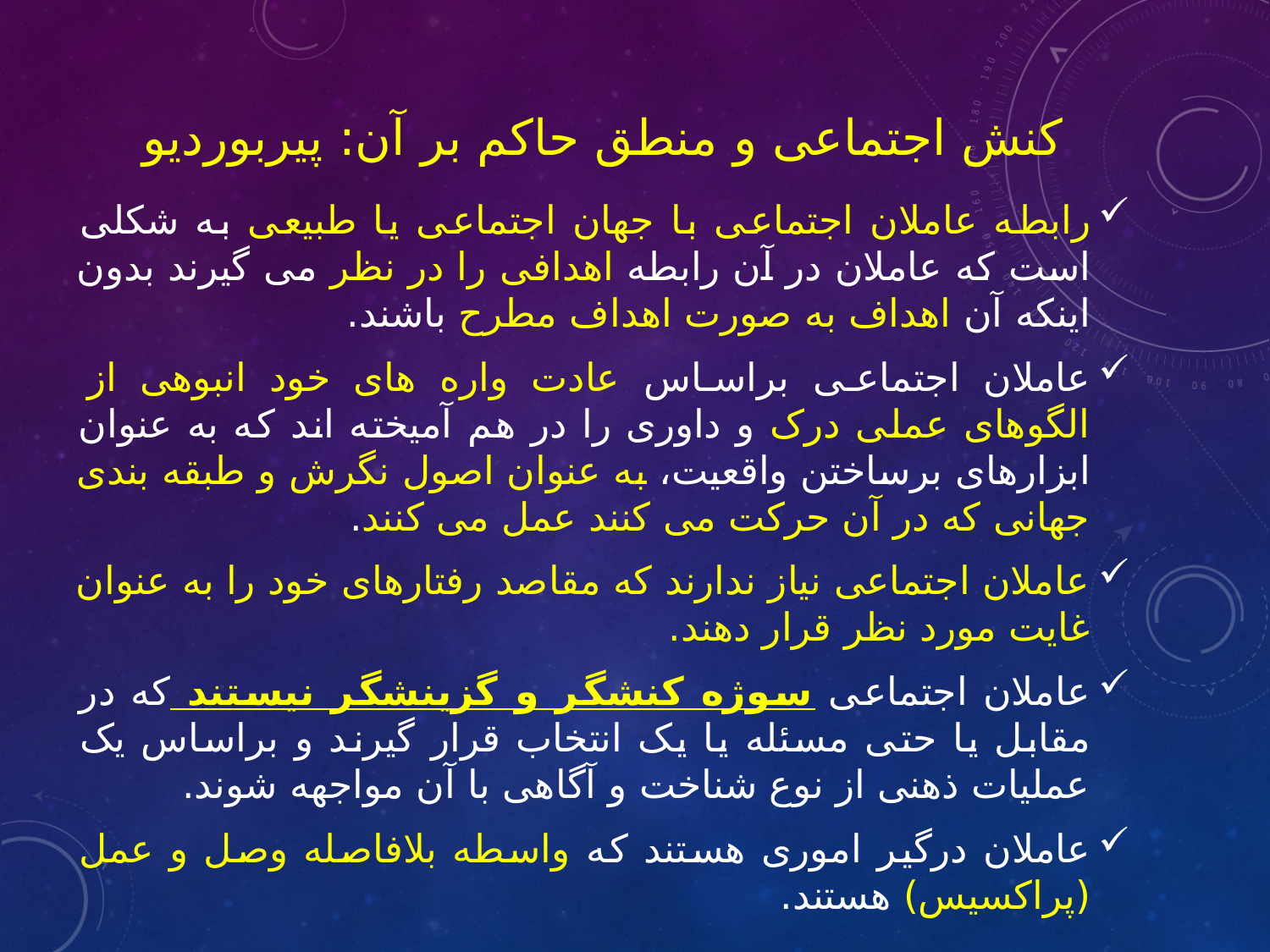

# کنش اجتماعی و منطق حاکم بر آن: پیربوردیو
رابطه عاملان اجتماعی با جهان اجتماعی یا طبیعی به شکلی است که عاملان در آن رابطه اهدافی را در نظر می گیرند بدون اینکه آن اهداف به صورت اهداف مطرح باشند.
عاملان اجتماعی براساس عادت واره های خود انبوهی از الگوهای عملی درک و داوری را در هم آمیخته اند که به عنوان ابزارهای برساختن واقعیت، به عنوان اصول نگرش و طبقه بندی جهانی که در آن حرکت می کنند عمل می کنند.
عاملان اجتماعی نیاز ندارند که مقاصد رفتارهای خود را به عنوان غایت مورد نظر قرار دهند.
عاملان اجتماعی سوژه کنشگر و گزینشگر نیستند که در مقابل یا حتی مسئله یا یک انتخاب قرار گیرند و براساس یک عملیات ذهنی از نوع شناخت و آگاهی با آن مواجهه شوند.
عاملان درگیر اموری هستند که واسطه بلافاصله وصل و عمل (پراکسیس) هستند.